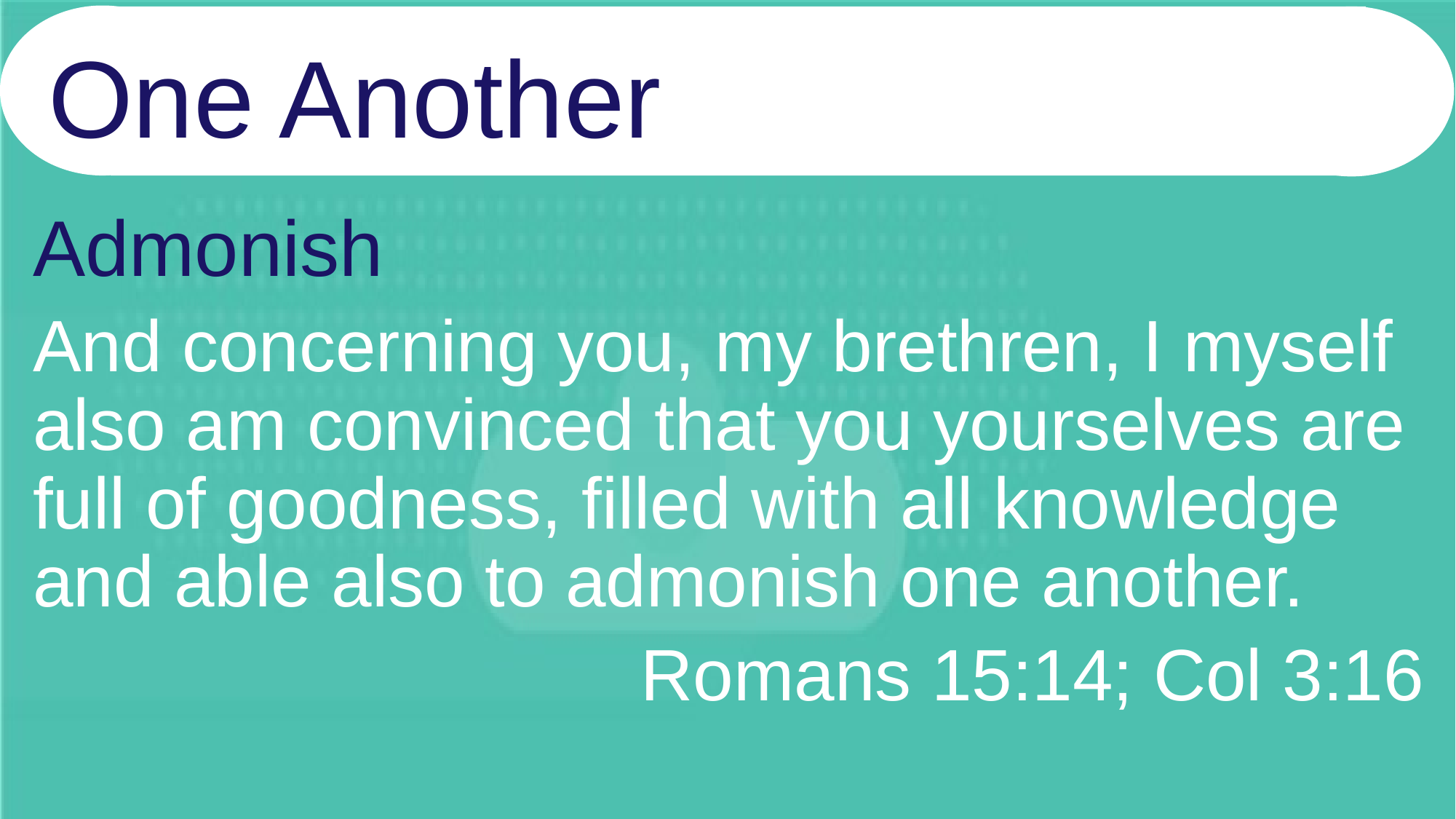

# One Another
Admonish
And concerning you, my brethren, I myself also am convinced that you yourselves are full of goodness, filled with all knowledge and able also to admonish one another.
Romans 15:14; Col 3:16